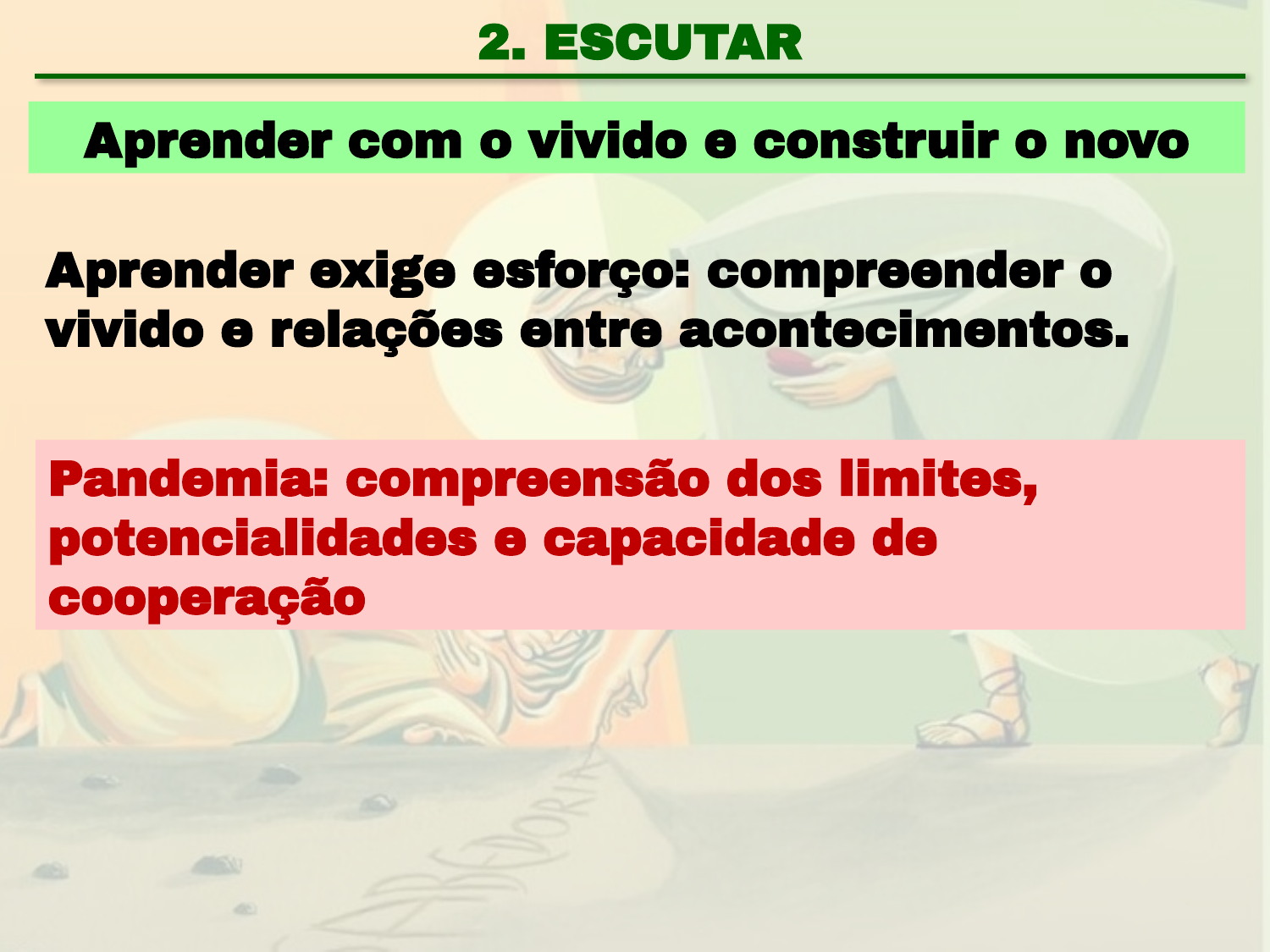

2. ESCUTAR
Aprender com o vivido e construir o novo
Aprender exige esforço: compreender o vivido e relações entre acontecimentos.
Pandemia: compreensão dos limites, potencialidades e capacidade de cooperação